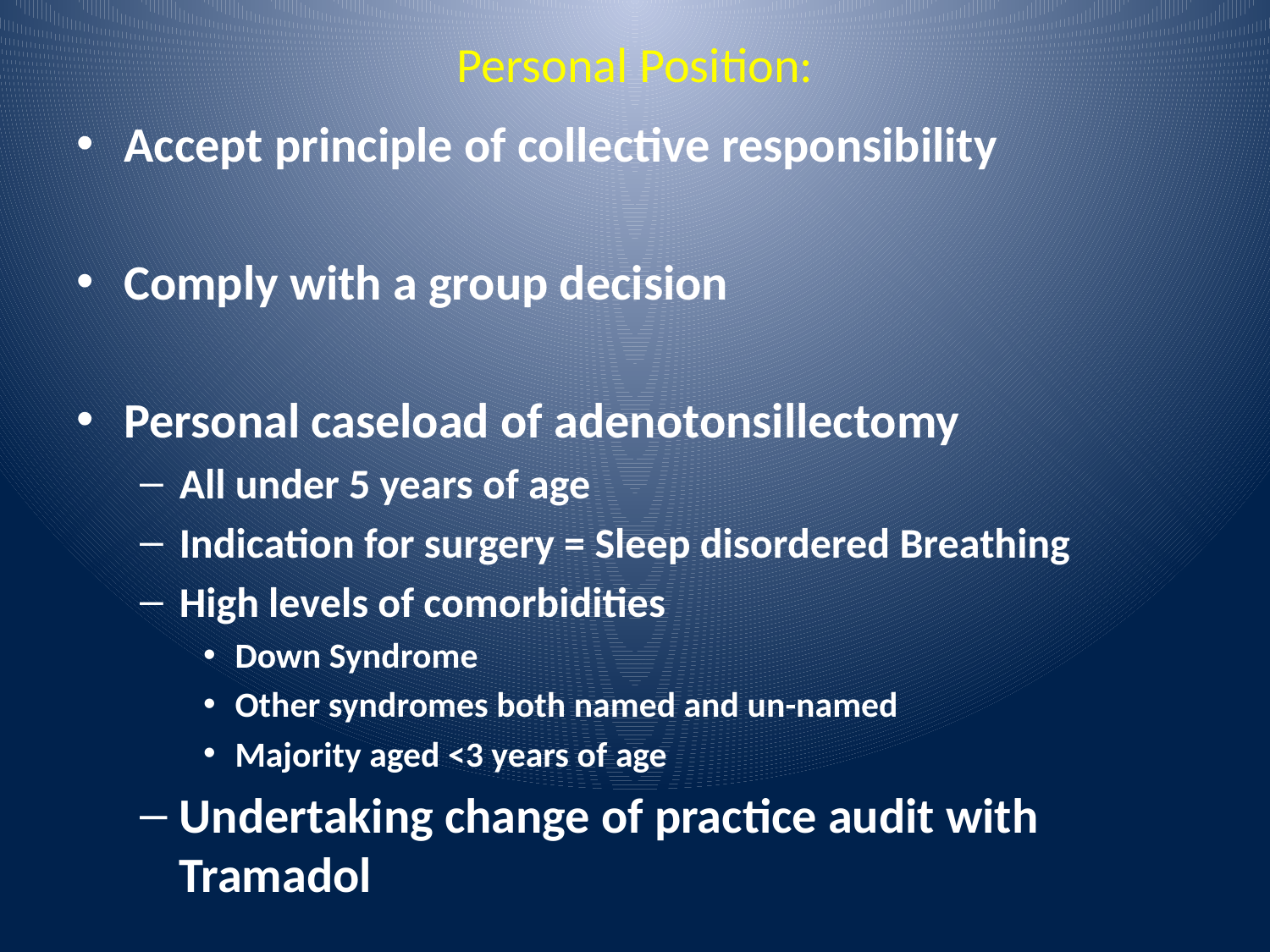

# Personal Position:
Accept principle of collective responsibility

Comply with a group decision

Personal caseload of adenotonsillectomy
All under 5 years of age
Indication for surgery = Sleep disordered Breathing
High levels of comorbidities
Down Syndrome
Other syndromes both named and un-named
Majority aged <3 years of age
Undertaking change of practice audit with Tramadol